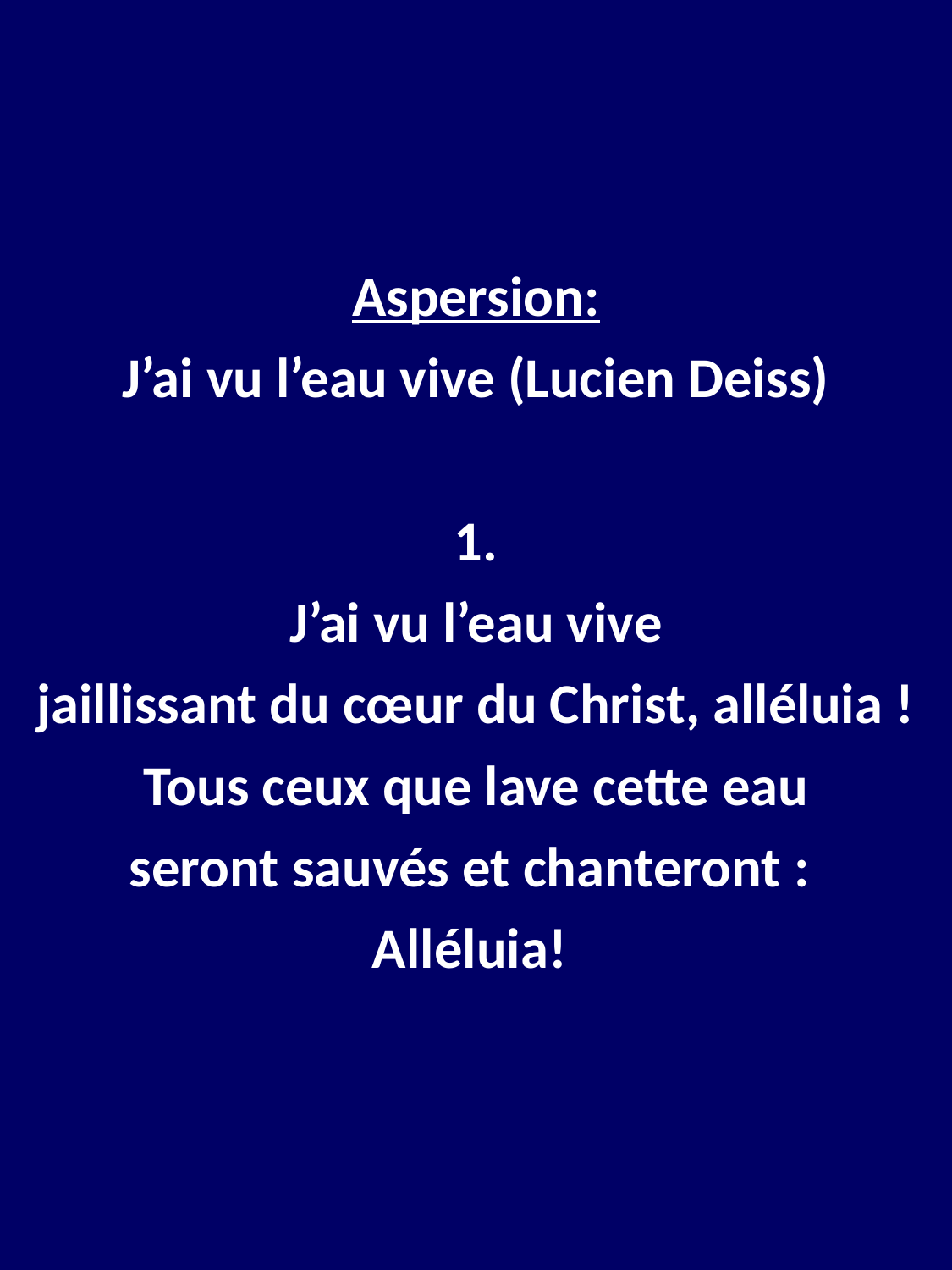

Aspersion:
J’ai vu l’eau vive (Lucien Deiss)

1.
J’ai vu l’eau vive
jaillissant du cœur du Christ, alléluia !
Tous ceux que lave cette eau
seront sauvés et chanteront :
Alléluia!